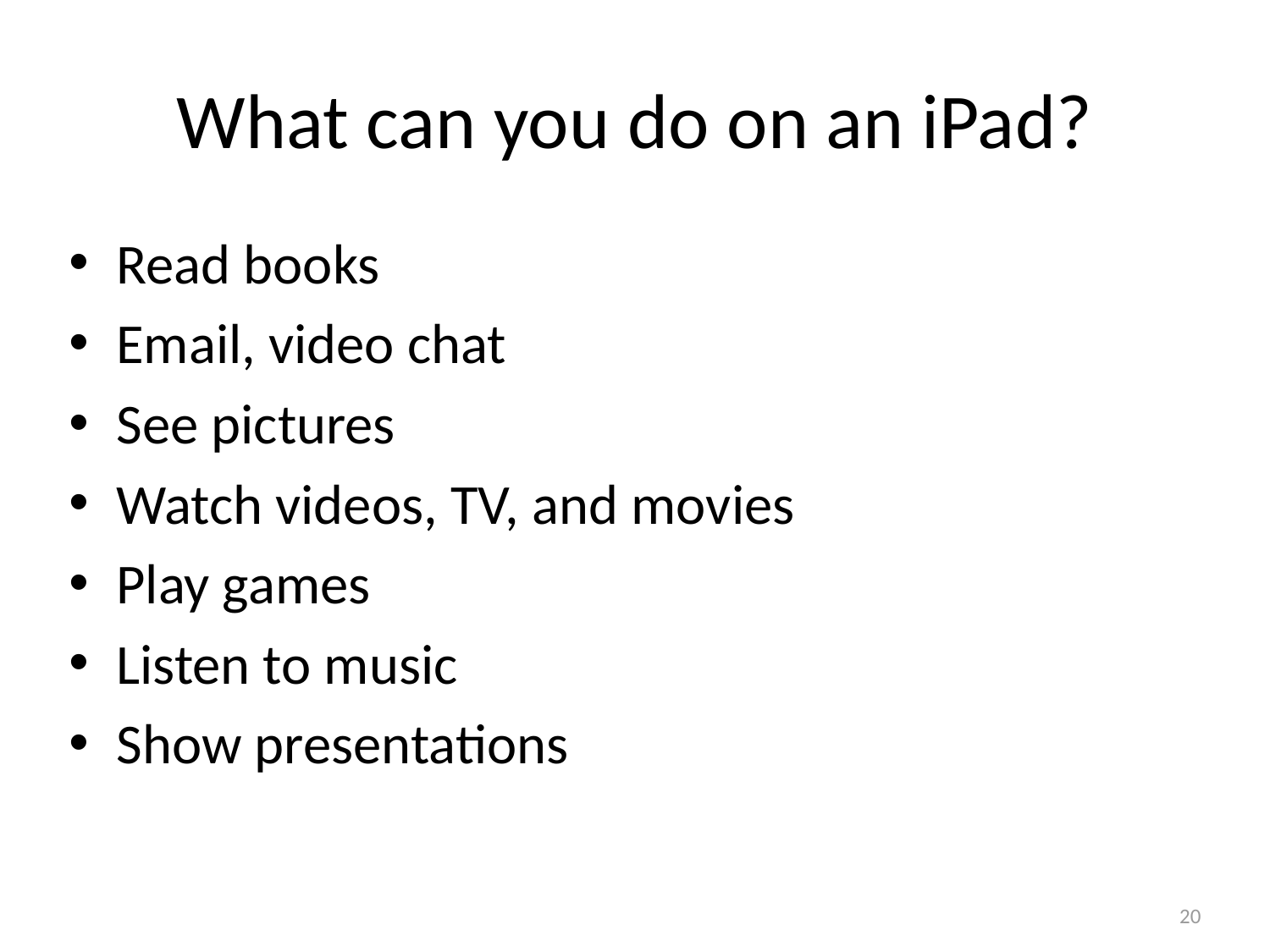

# What can you do on an iPad?
Read books
Email, video chat
See pictures
Watch videos, TV, and movies
Play games
Listen to music
Show presentations

20